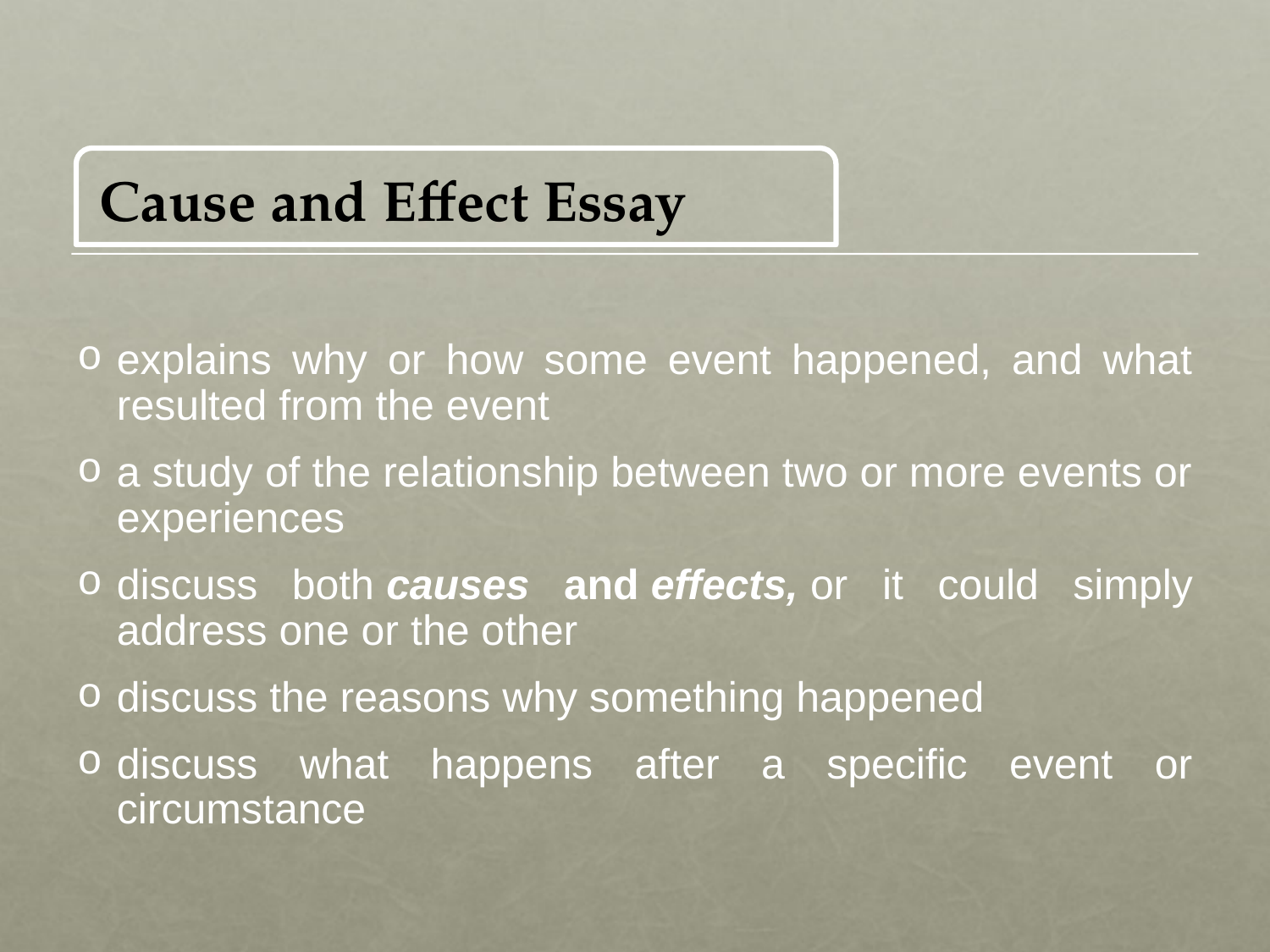

Cause and Effect Essay

explains why or how some event happened, and what resulted from the event
a study of the relationship between two or more events or experiences
discuss both causes and effects, or it could simply address one or the other
discuss the reasons why something happened
discuss what happens after a specific event or circumstance